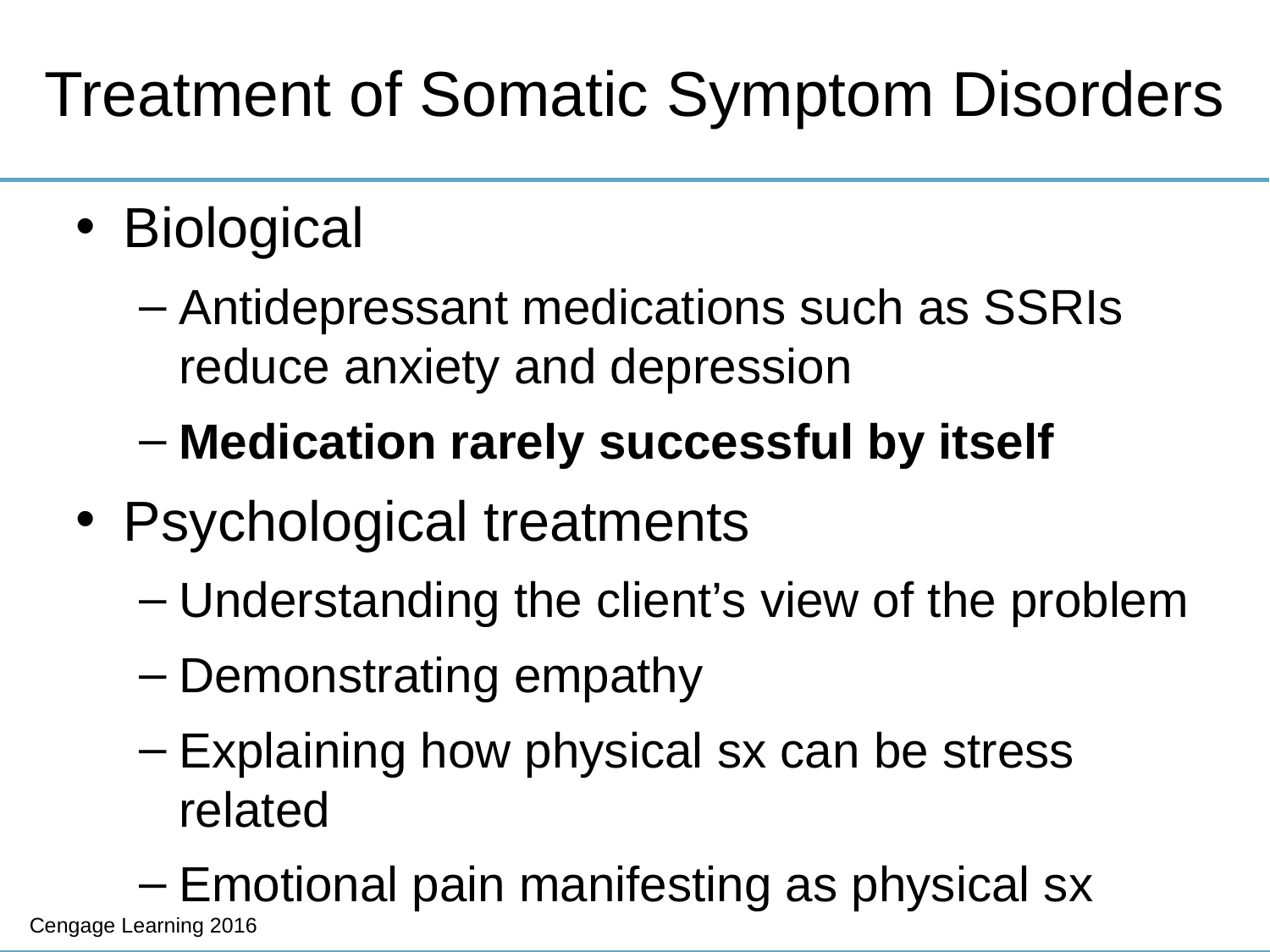

# Treatment of Somatic Symptom Disorders
Biological
Antidepressant medications such as SSRIs reduce anxiety and depression
Medication rarely successful by itself
Psychological treatments
Understanding the client’s view of the problem
Demonstrating empathy
Explaining how physical sx can be stress related
Emotional pain manifesting as physical sx